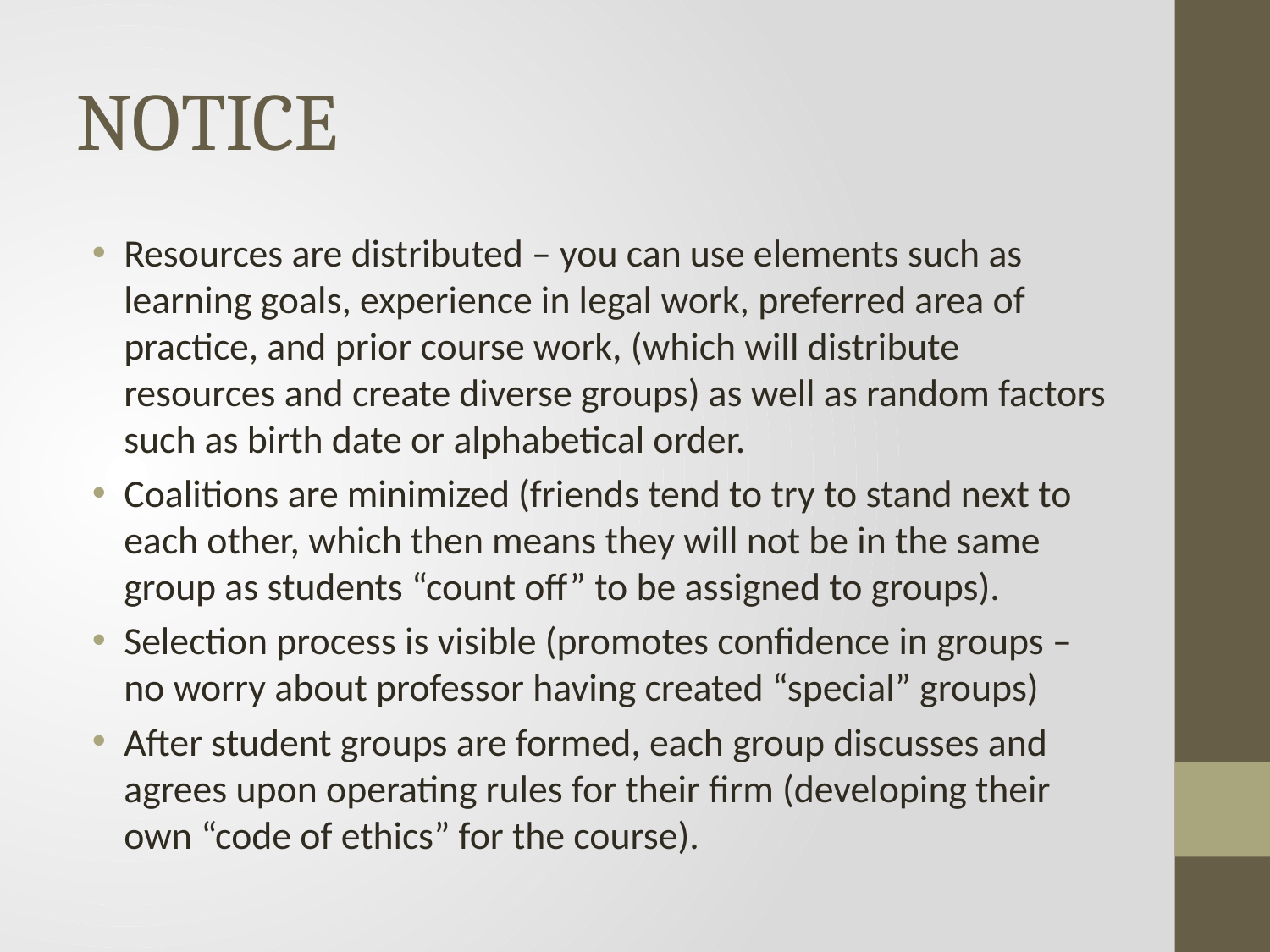

# NOTICE
Resources are distributed – you can use elements such as learning goals, experience in legal work, preferred area of practice, and prior course work, (which will distribute resources and create diverse groups) as well as random factors such as birth date or alphabetical order.
Coalitions are minimized (friends tend to try to stand next to each other, which then means they will not be in the same group as students “count off” to be assigned to groups).
Selection process is visible (promotes confidence in groups – no worry about professor having created “special” groups)
After student groups are formed, each group discusses and agrees upon operating rules for their firm (developing their own “code of ethics” for the course).